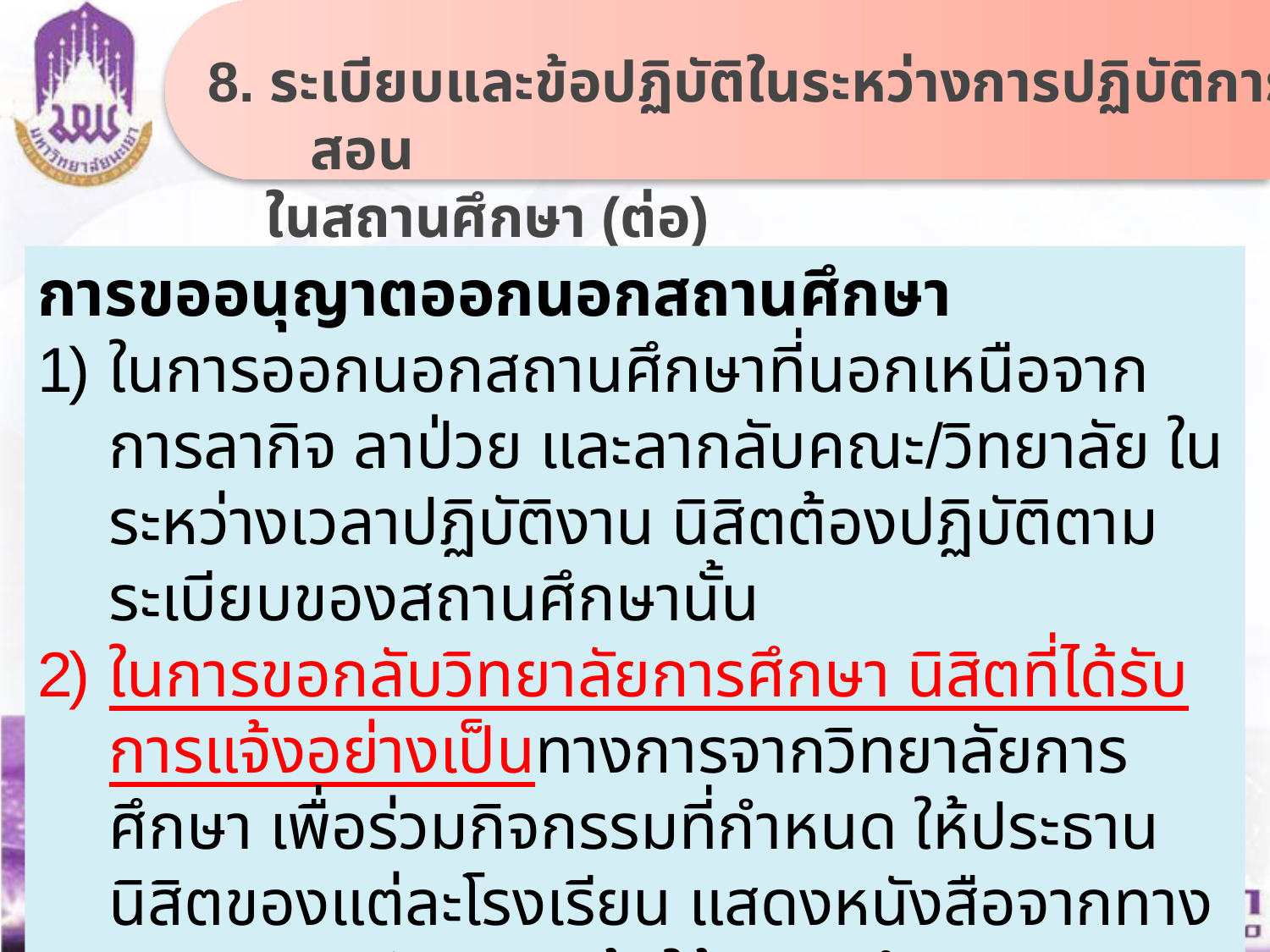

8. ระเบียบและข้อปฏิบัติในระหว่างการปฏิบัติการสอน
    ในสถานศึกษา (ต่อ)
การขออนุญาตออกนอกสถานศึกษา
ในการออกนอกสถานศึกษาที่นอกเหนือจาก การลากิจ ลาป่วย และลากลับคณะ/วิทยาลัย ในระหว่างเวลาปฏิบัติงาน นิสิตต้องปฏิบัติตามระเบียบของสถานศึกษานั้น
ในการขอกลับวิทยาลัยการศึกษา นิสิตที่ได้รับการแจ้งอย่างเป็นทางการจากวิทยาลัยการศึกษา เพื่อร่วมกิจกรรมที่กำหนด ให้ประธานนิสิตของแต่ละโรงเรียน แสดงหนังสือจากทางคณะ/วิทยาลัย และแจ้งให้สถานศึกษาทราบทุกครั้ง